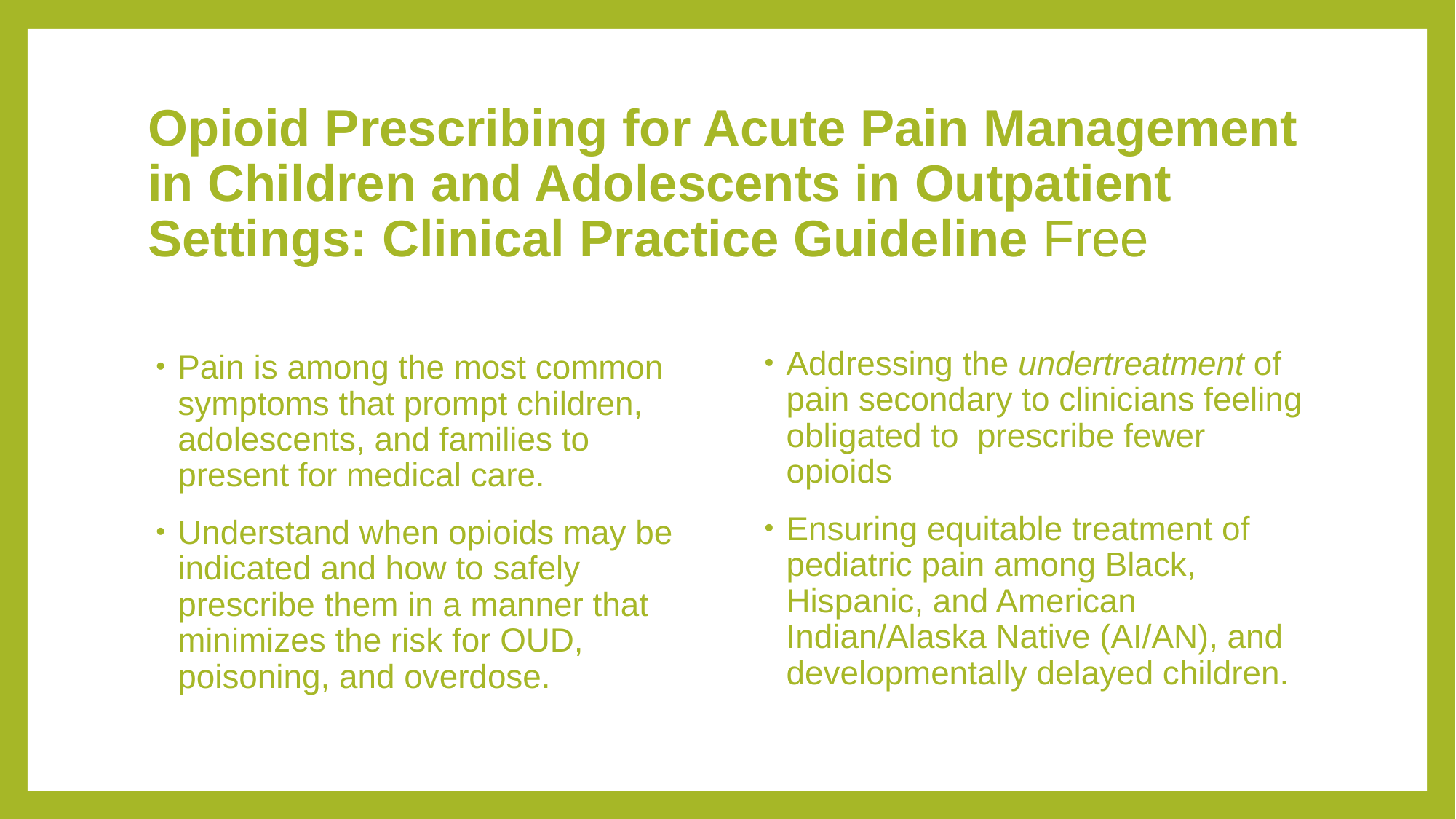

# Opioid Prescribing for Acute Pain Management in Children and Adolescents in Outpatient Settings: Clinical Practice Guideline Free
Addressing the undertreatment of pain secondary to clinicians feeling obligated to  prescribe fewer opioids
Ensuring equitable treatment of pediatric pain among Black, Hispanic, and American Indian/Alaska Native (AI/AN), and developmentally delayed children.
Pain is among the most common symptoms that prompt children, adolescents, and families to present for medical care.
Understand when opioids may be indicated and how to safely prescribe them in a manner that minimizes the risk for OUD, poisoning, and overdose.